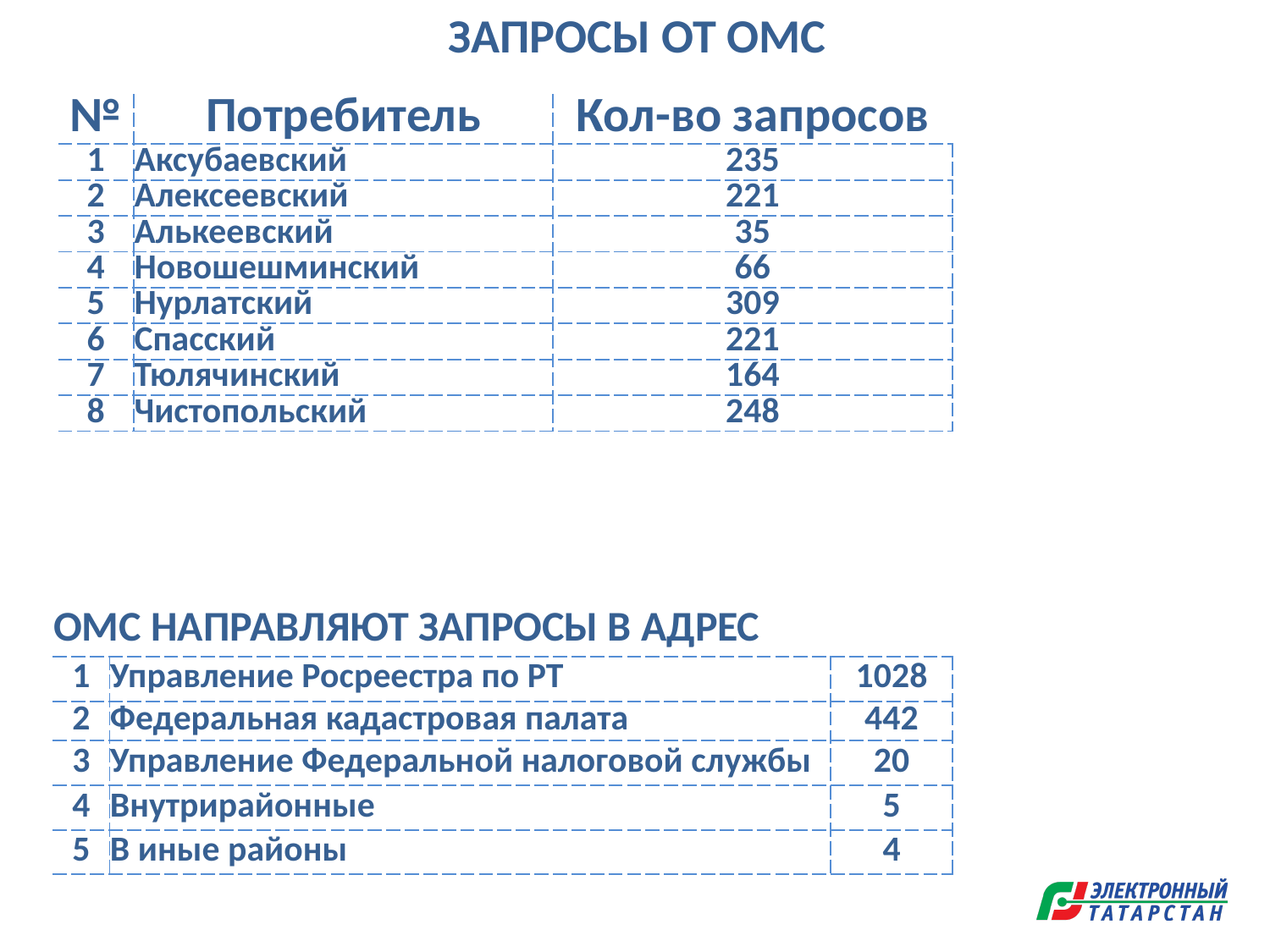

ЗАПРОСЫ ОТ ОМС
| № | Потребитель | Кол-во запросов |
| --- | --- | --- |
| 1 | Аксубаевский | 235 |
| 2 | Алексеевский | 221 |
| 3 | Алькеевский | 35 |
| 4 | Новошешминский | 66 |
| 5 | Нурлатский | 309 |
| 6 | Спасский | 221 |
| 7 | Тюлячинский | 164 |
| 8 | Чистопольский | 248 |
| ОМС НАПРАВЛЯЮТ ЗАПРОСЫ В АДРЕС |  |  |
| --- | --- | --- |
| 1 | Управление Росреестра по РТ | 1028 |
| 2 | Федеральная кадастровая палата | 442 |
| 3 | Управление Федеральной налоговой службы | 20 |
| 4 | Внутрирайонные | 5 |
| 5 | В иные районы | 4 |